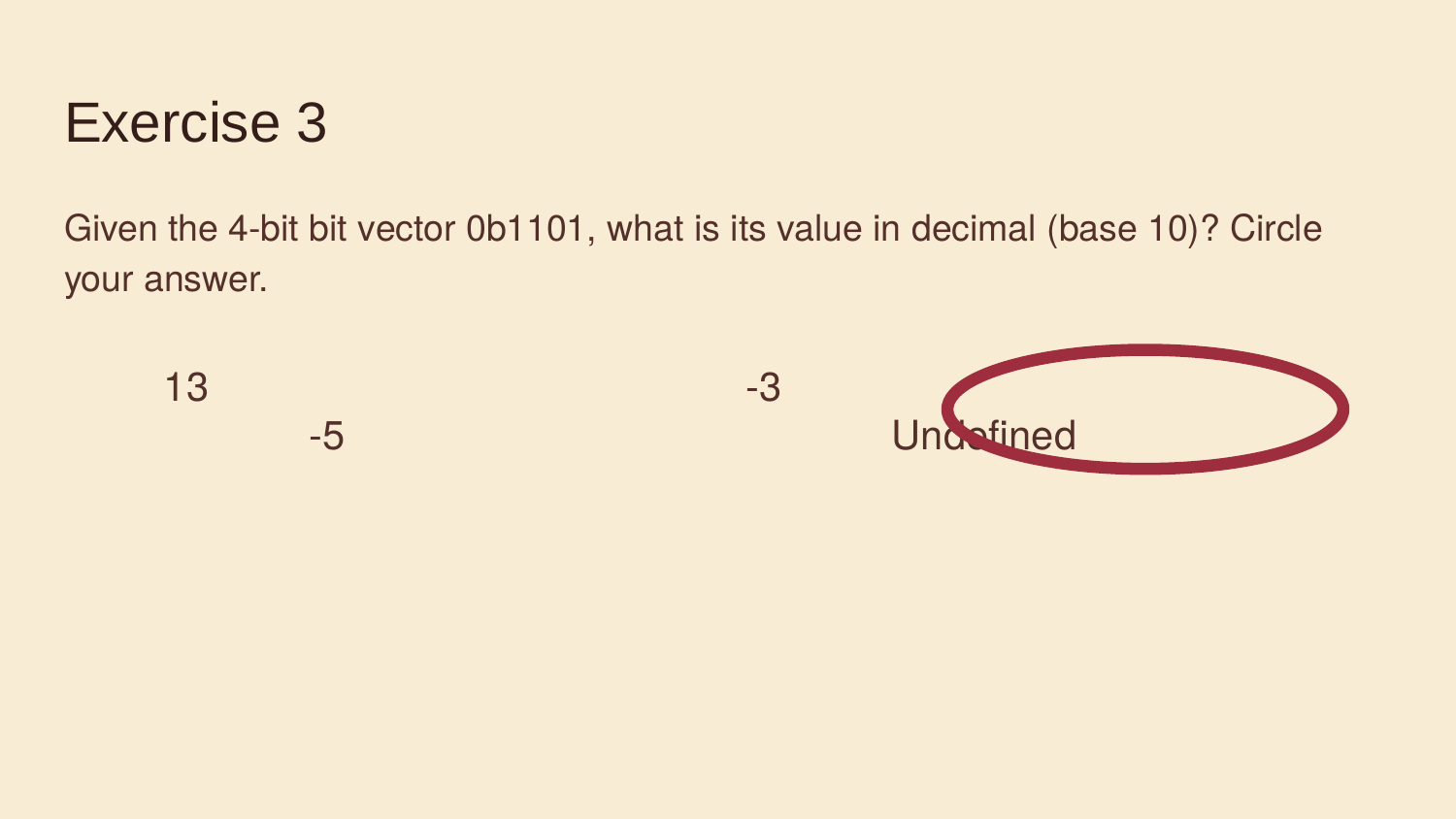

# Exercise 3
Given the 4-bit bit vector 0b1101, what is its value in decimal (base 10)? Circle your answer.

13				-3				-5				Undefined